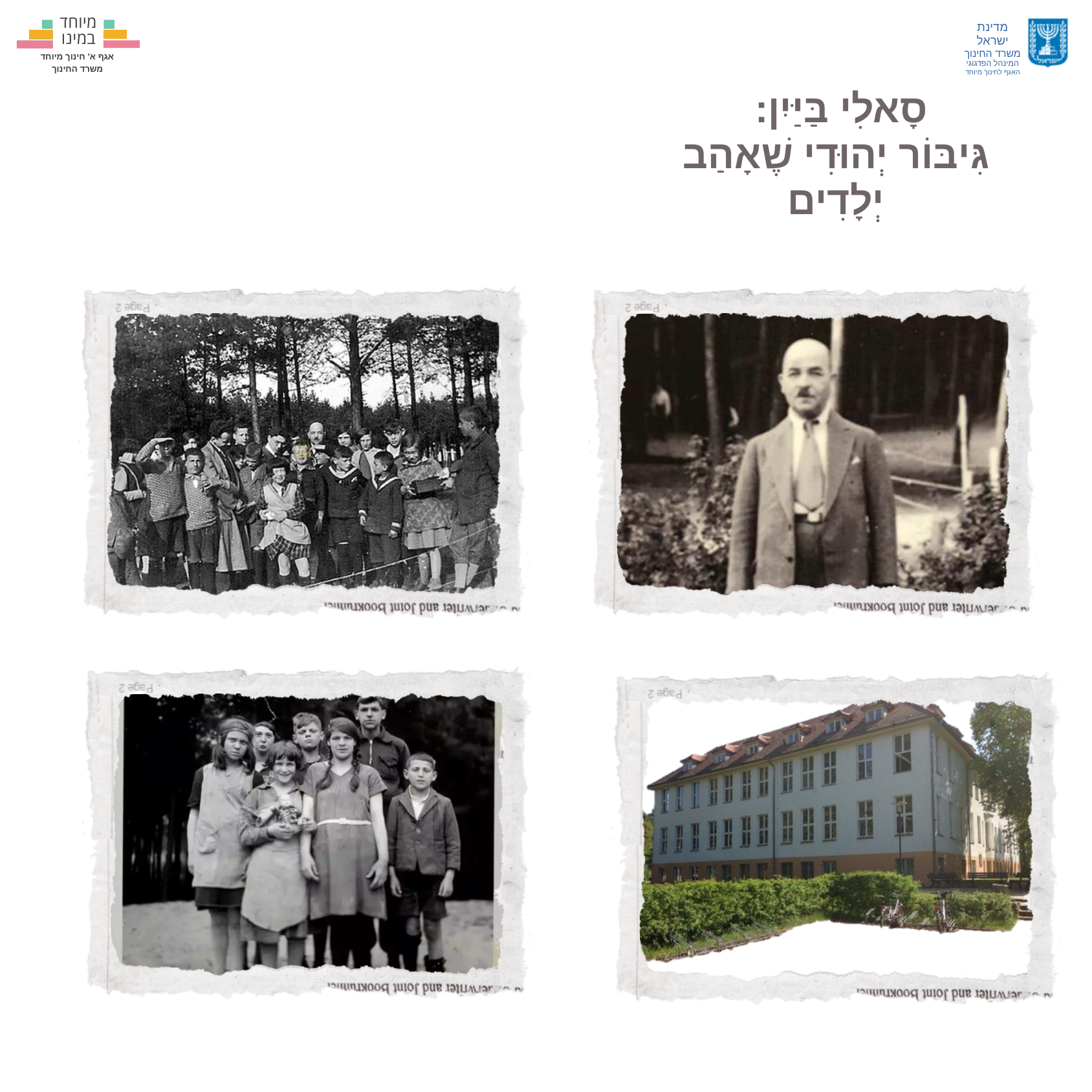

מדינת ישראל
משרד החינוך
המינהל הפדגוגי
האגף לחינוך מיוחד
מיוחד
במינו

אגף א’ חינוך מיוחד
משרד החינוך
סָאלִי בַּיַּיִן:
גִּיבּוֹר יְהוּדִי שֶׁאָהַב יְלָדִים